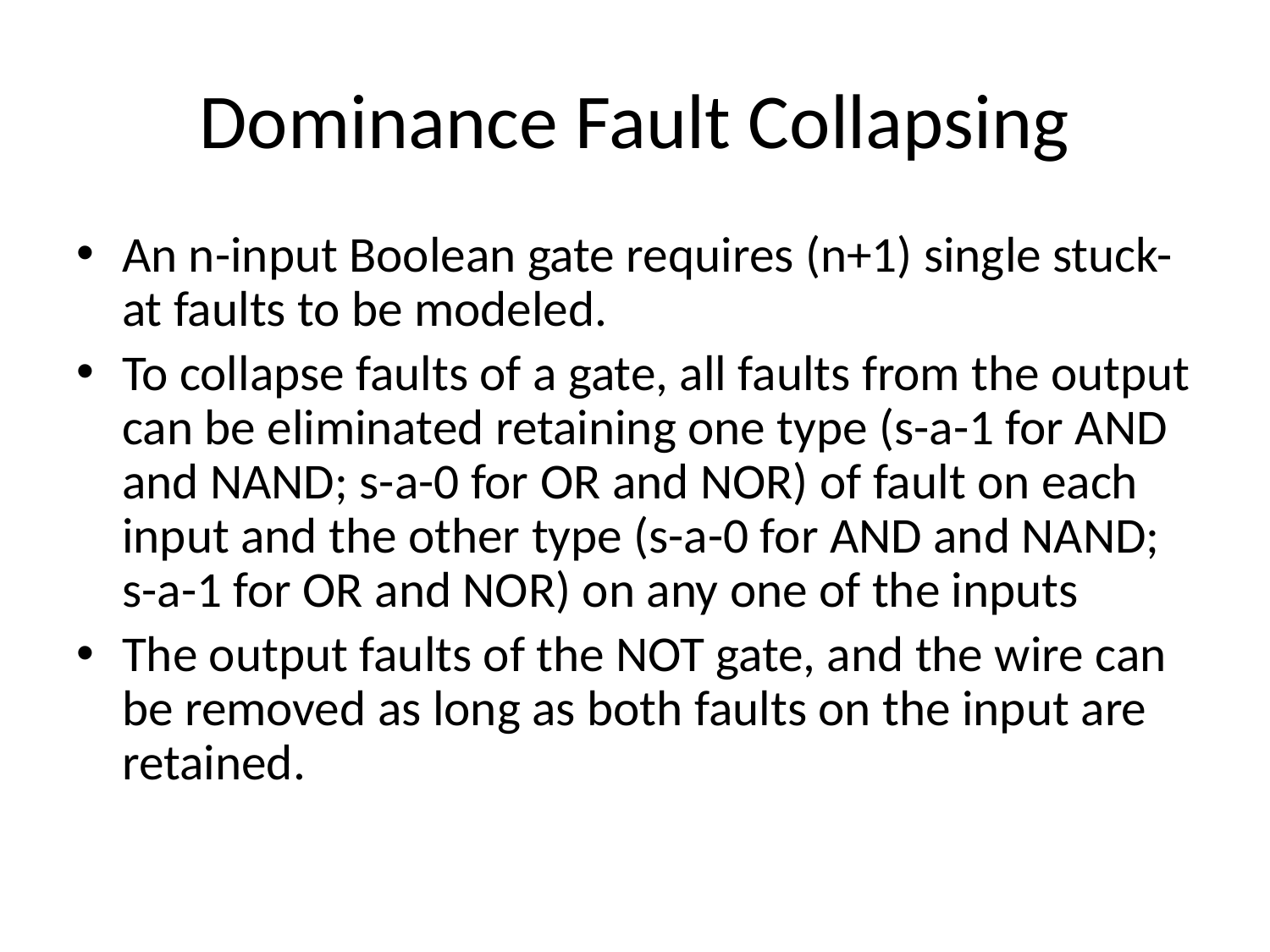

# Dominance Fault Collapsing
An n-input Boolean gate requires (n+1) single stuck-at faults to be modeled.
To collapse faults of a gate, all faults from the output can be eliminated retaining one type (s-a-1 for AND and NAND; s-a-0 for OR and NOR) of fault on each input and the other type (s-a-0 for AND and NAND; s-a-1 for OR and NOR) on any one of the inputs
The output faults of the NOT gate, and the wire can be removed as long as both faults on the input are retained.